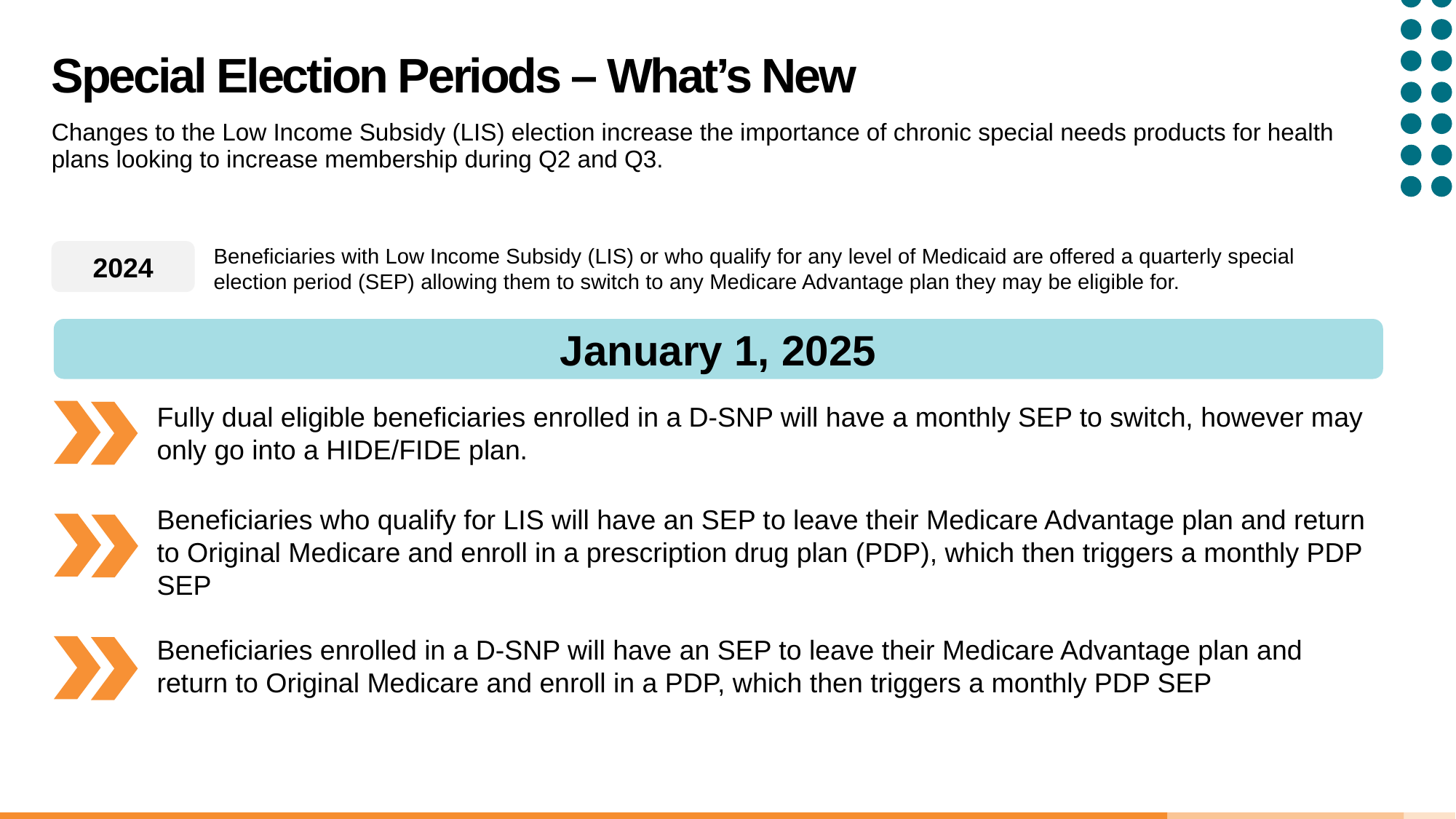

# Special Election Periods – What’s New
Changes to the Low Income Subsidy (LIS) election increase the importance of chronic special needs products for health plans looking to increase membership during Q2 and Q3.
Beneficiaries with Low Income Subsidy (LIS) or who qualify for any level of Medicaid are offered a quarterly special election period (SEP) allowing them to switch to any Medicare Advantage plan they may be eligible for.
2024
January 1, 2025
Fully dual eligible beneficiaries enrolled in a D-SNP will have a monthly SEP to switch, however may only go into a HIDE/FIDE plan.

Beneficiaries who qualify for LIS will have an SEP to leave their Medicare Advantage plan and return to Original Medicare and enroll in a prescription drug plan (PDP), which then triggers a monthly PDP SEP

Beneficiaries enrolled in a D-SNP will have an SEP to leave their Medicare Advantage plan and return to Original Medicare and enroll in a PDP, which then triggers a monthly PDP SEP